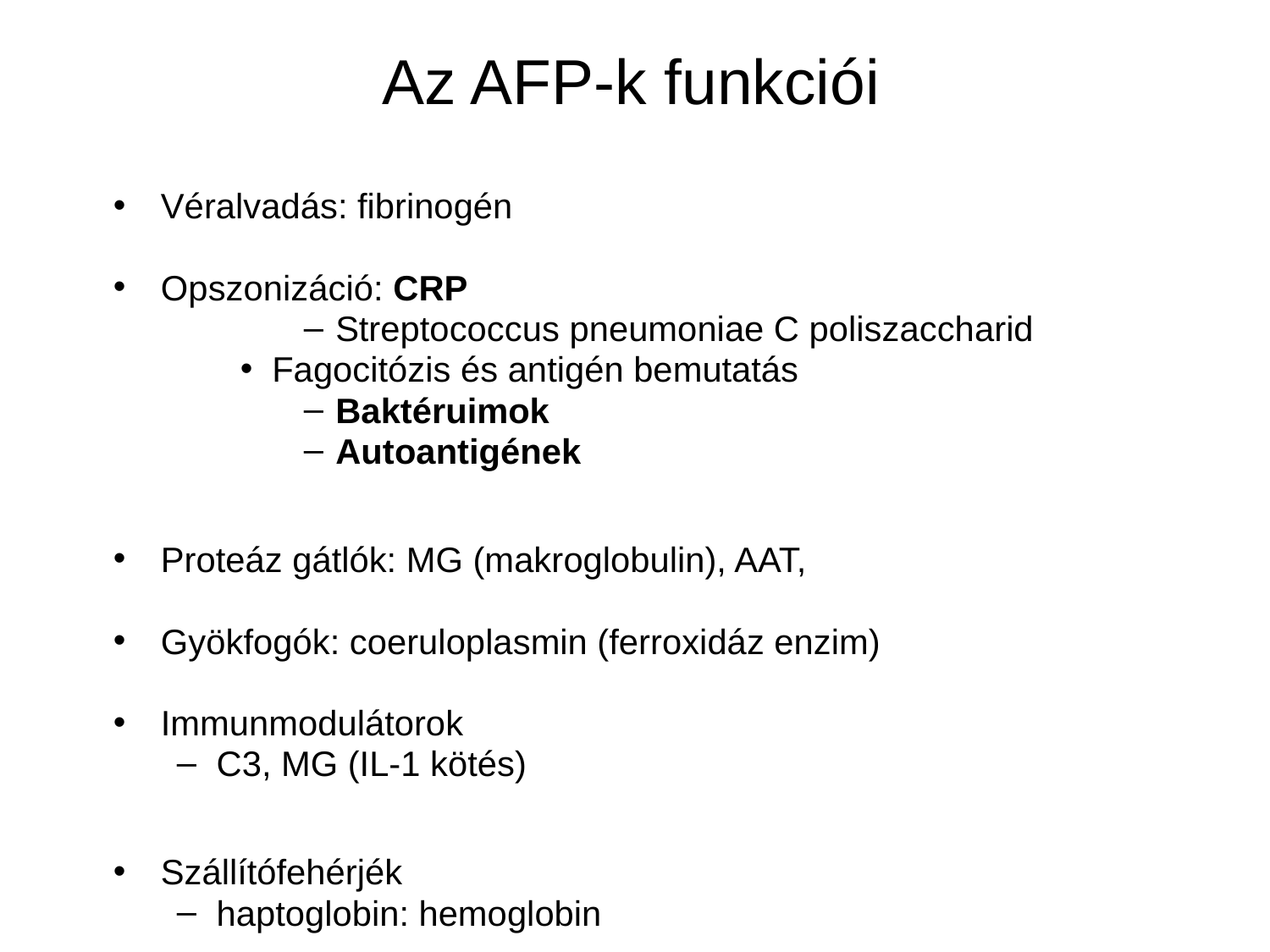

# Az AFP-k funkciói
Véralvadás: fibrinogén

Opszonizáció: CRP
Streptococcus pneumoniae C poliszaccharid
Fagocitózis és antigén bemutatás
Baktéruimok
Autoantigének

Proteáz gátlók: MG (makroglobulin), AAT,

Gyökfogók: coeruloplasmin (ferroxidáz enzim)

Immunmodulátorok
C3, MG (IL-1 kötés)

Szállítófehérjék
haptoglobin: hemoglobin